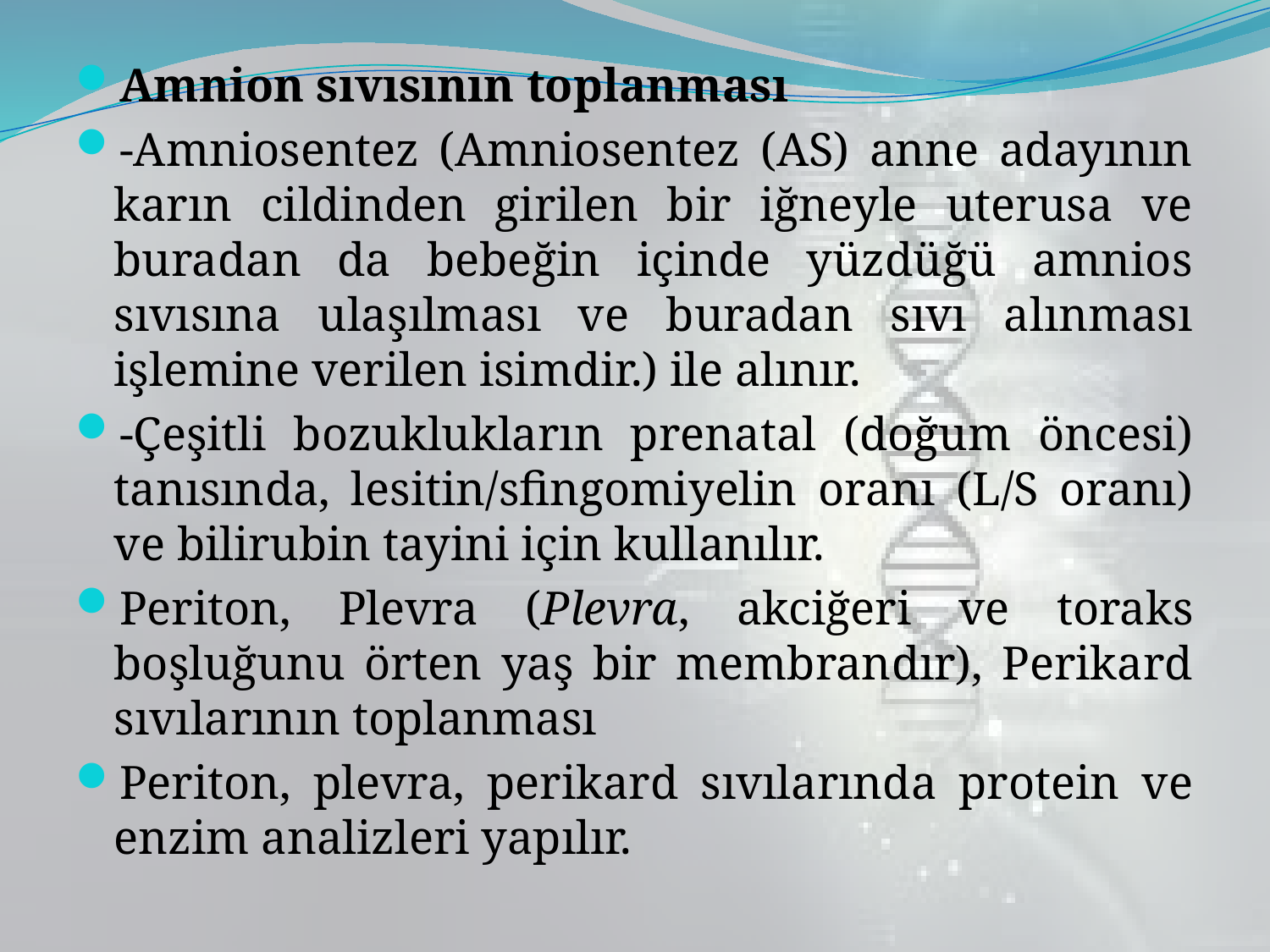

Amnion sıvısının toplanması
-Amniosentez (Amniosentez (AS) anne adayının karın cildinden girilen bir iğneyle uterusa ve buradan da bebeğin içinde yüzdüğü amnios sıvısına ulaşılması ve buradan sıvı alınması işlemine verilen isimdir.) ile alınır.
-Çeşitli bozuklukların prenatal (doğum öncesi) tanısında, lesitin/sfingomiyelin oranı (L/S oranı) ve bilirubin tayini için kullanılır.
Periton, Plevra (Plevra, akciğeri ve toraks boşluğunu örten yaş bir membrandır), Perikard sıvılarının toplanması
Periton, plevra, perikard sıvılarında protein ve enzim analizleri yapılır.